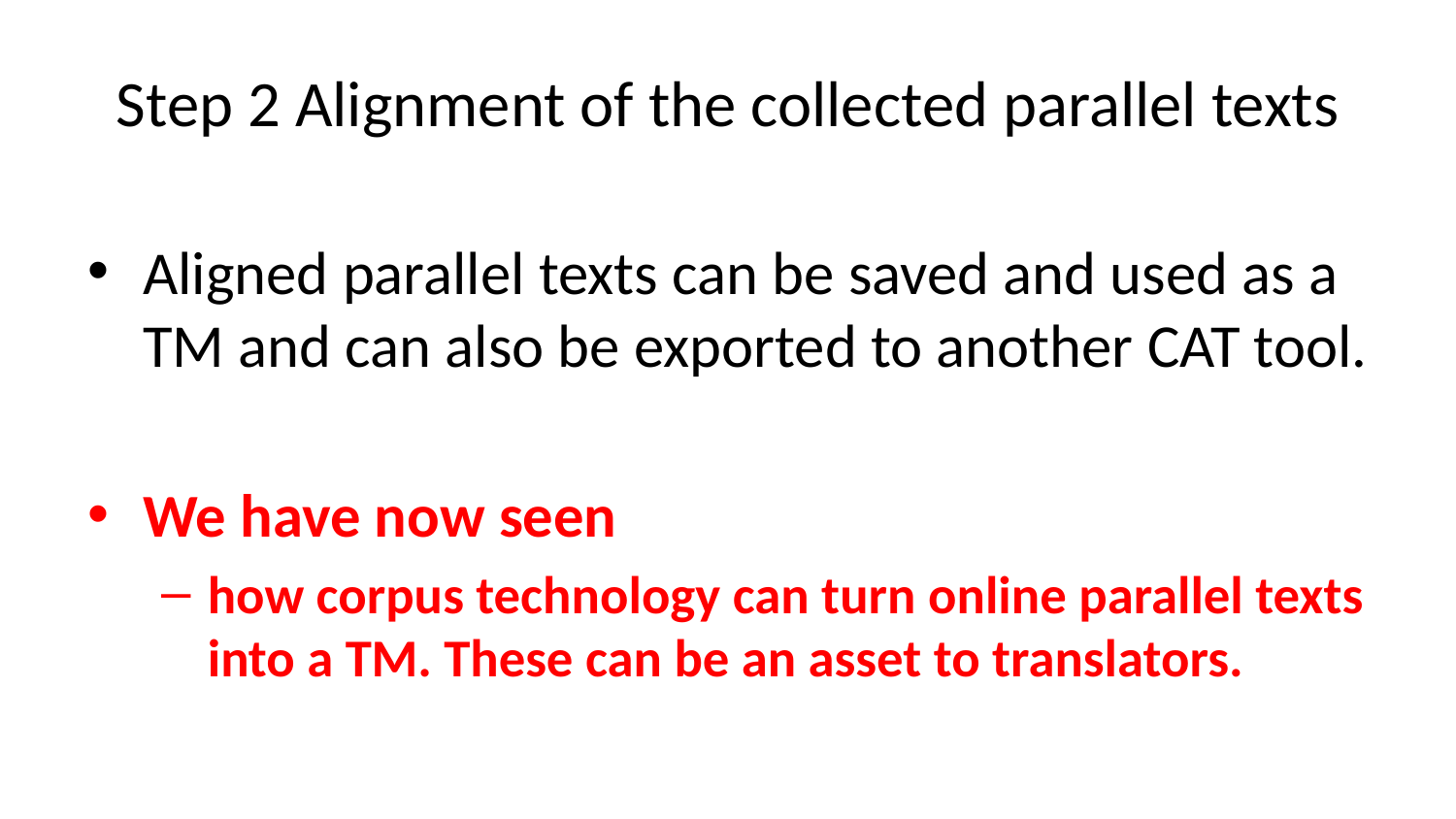

# Step 2 Alignment of the collected parallel texts
Aligned parallel texts can be saved and used as a TM and can also be exported to another CAT tool.

We have now seen
how corpus technology can turn online parallel texts into a TM. These can be an asset to translators.